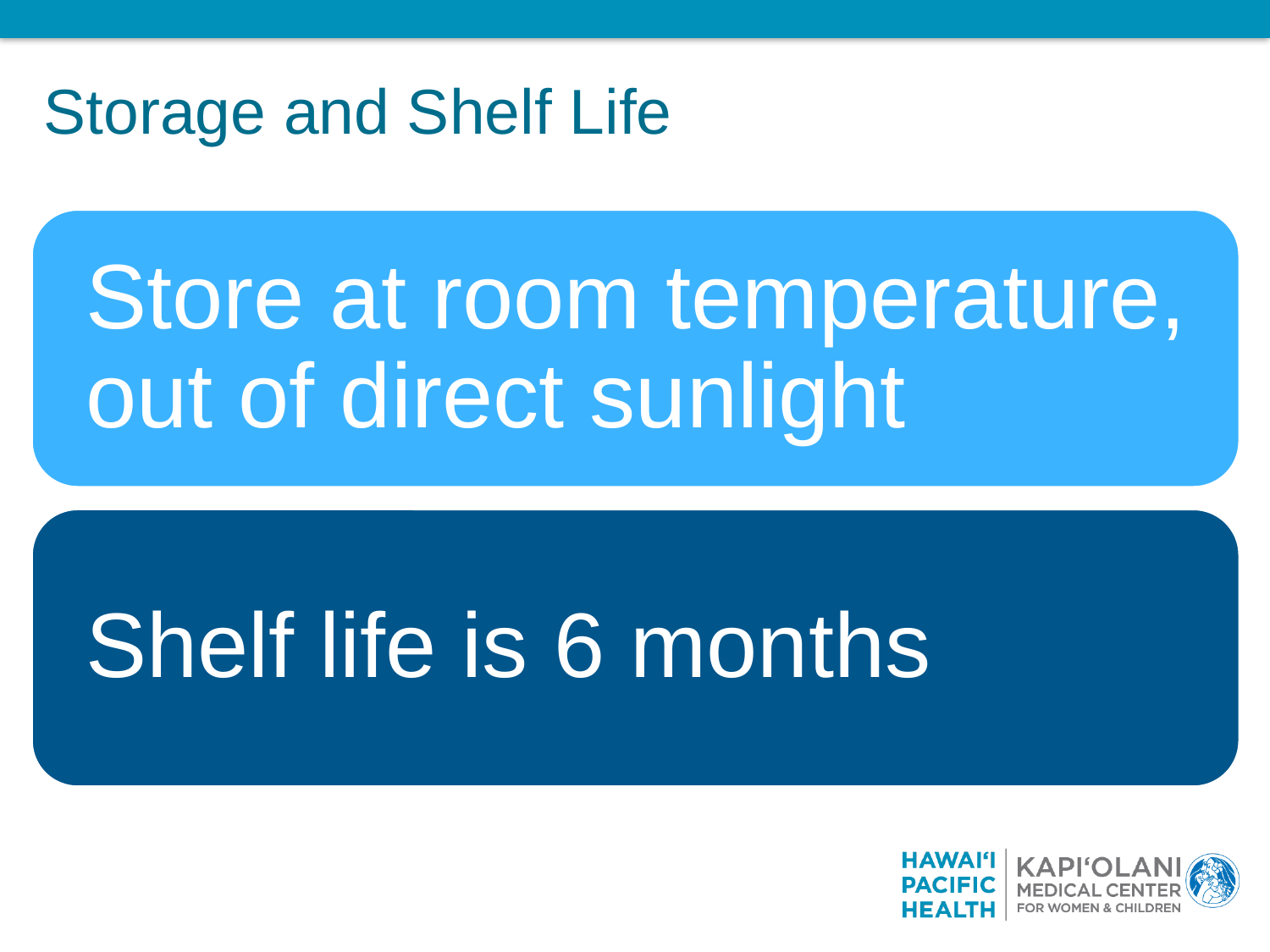

# Storage and Shelf Life
Store at room temperature, out of direct sunlight
Shelf life is 6 months